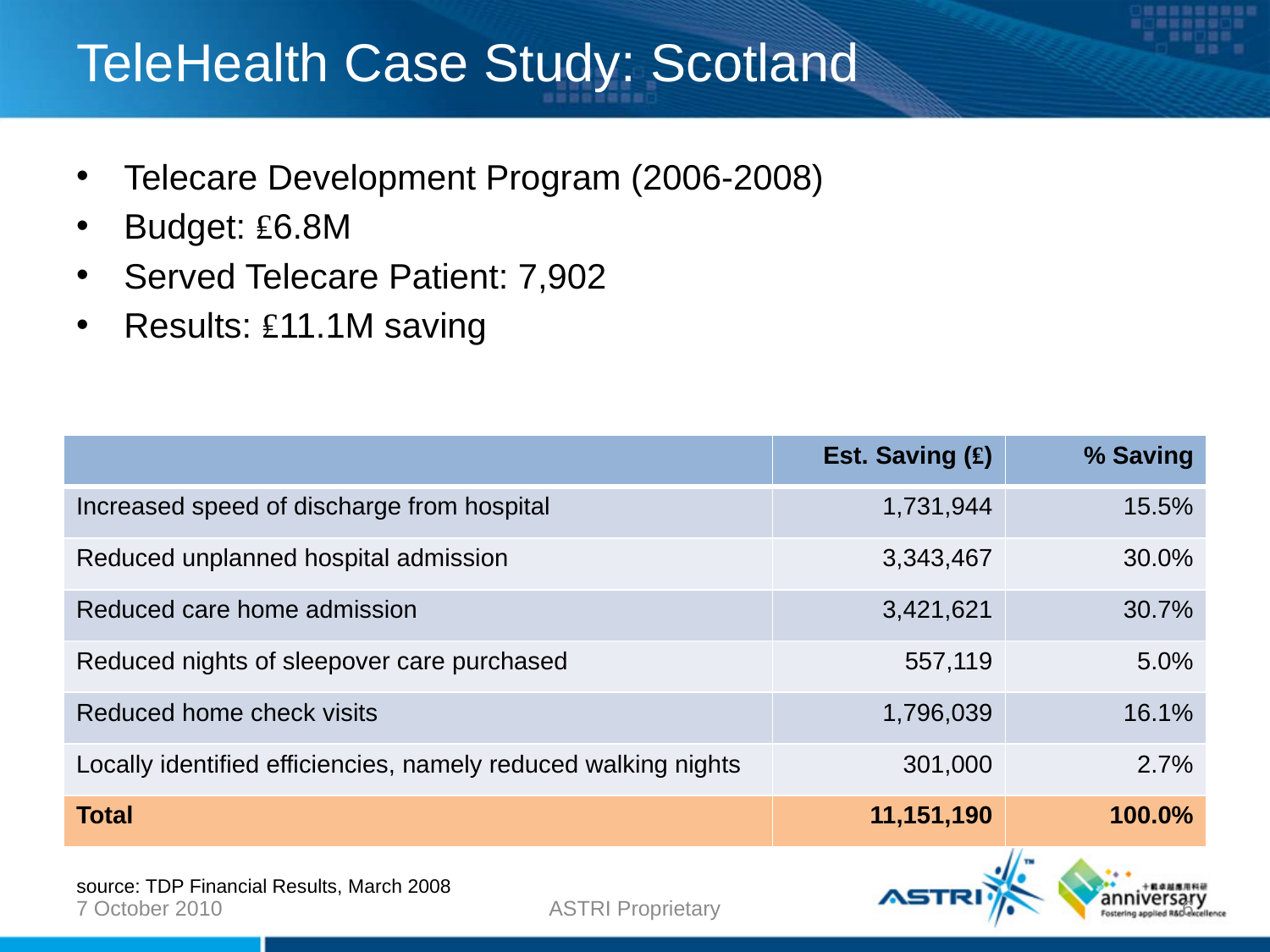

# TeleHealth Case Study: Scotland
Telecare Development Program (2006-2008)
Budget: ₤6.8M
Served Telecare Patient: 7,902
Results: ₤11.1M saving
|  | Est. Saving (₤) | % Saving |
| --- | --- | --- |
| Increased speed of discharge from hospital | 1,731,944 | 15.5% |
| Reduced unplanned hospital admission | 3,343,467 | 30.0% |
| Reduced care home admission | 3,421,621 | 30.7% |
| Reduced nights of sleepover care purchased | 557,119 | 5.0% |
| Reduced home check visits | 1,796,039 | 16.1% |
| Locally identified efficiencies, namely reduced walking nights | 301,000 | 2.7% |
| Total | 11,151,190 | 100.0% |
source: TDP Financial Results, March 2008
7 October 2010
ASTRI Proprietary
6